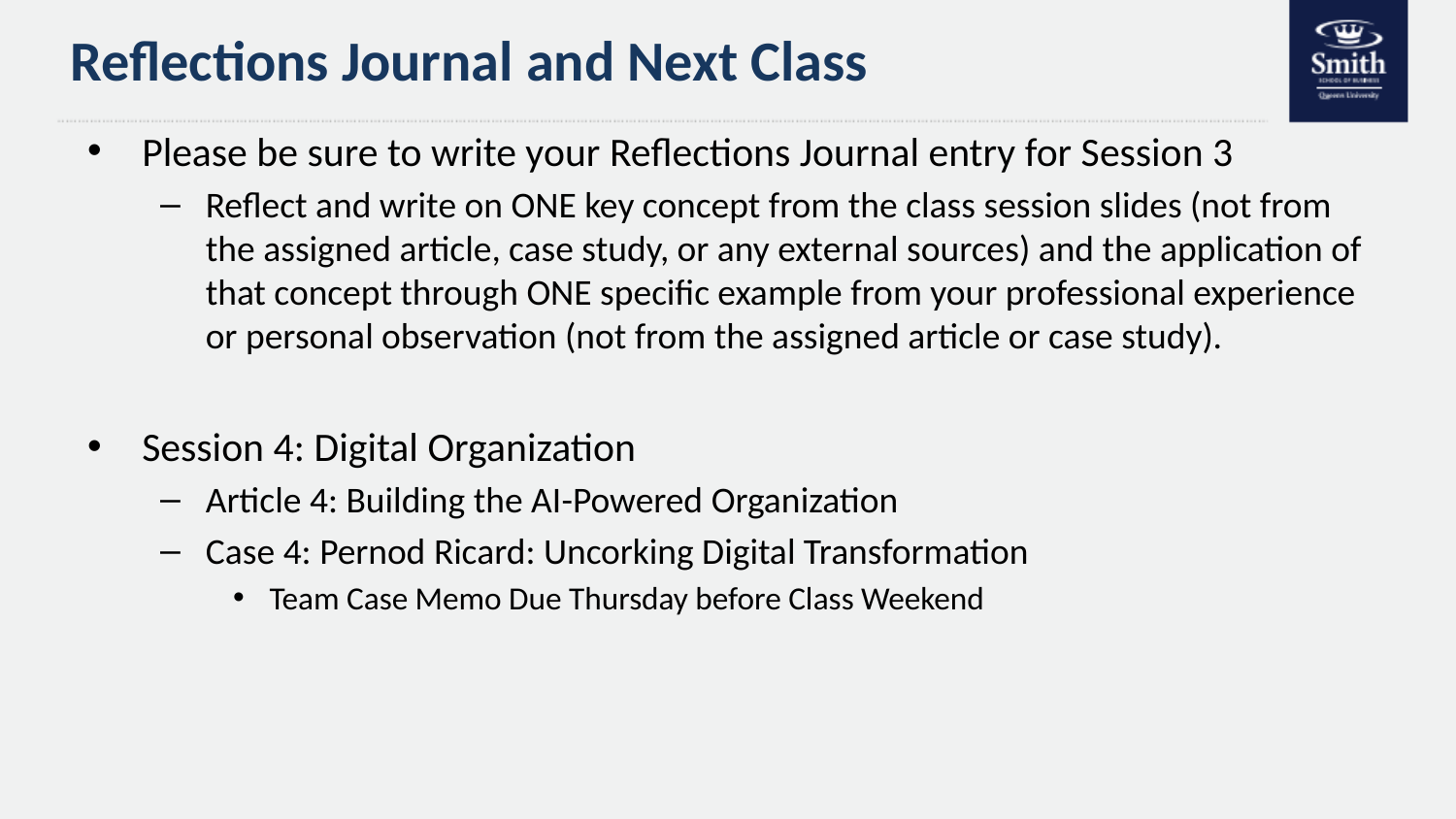

# Reflections Journal and Next Class
Please be sure to write your Reflections Journal entry for Session 3
Reflect and write on ONE key concept from the class session slides (not from the assigned article, case study, or any external sources) and the application of that concept through ONE specific example from your professional experience or personal observation (not from the assigned article or case study).

Session 4: Digital Organization
Article 4: Building the AI-Powered Organization
Case 4: Pernod Ricard: Uncorking Digital Transformation
Team Case Memo Due Thursday before Class Weekend